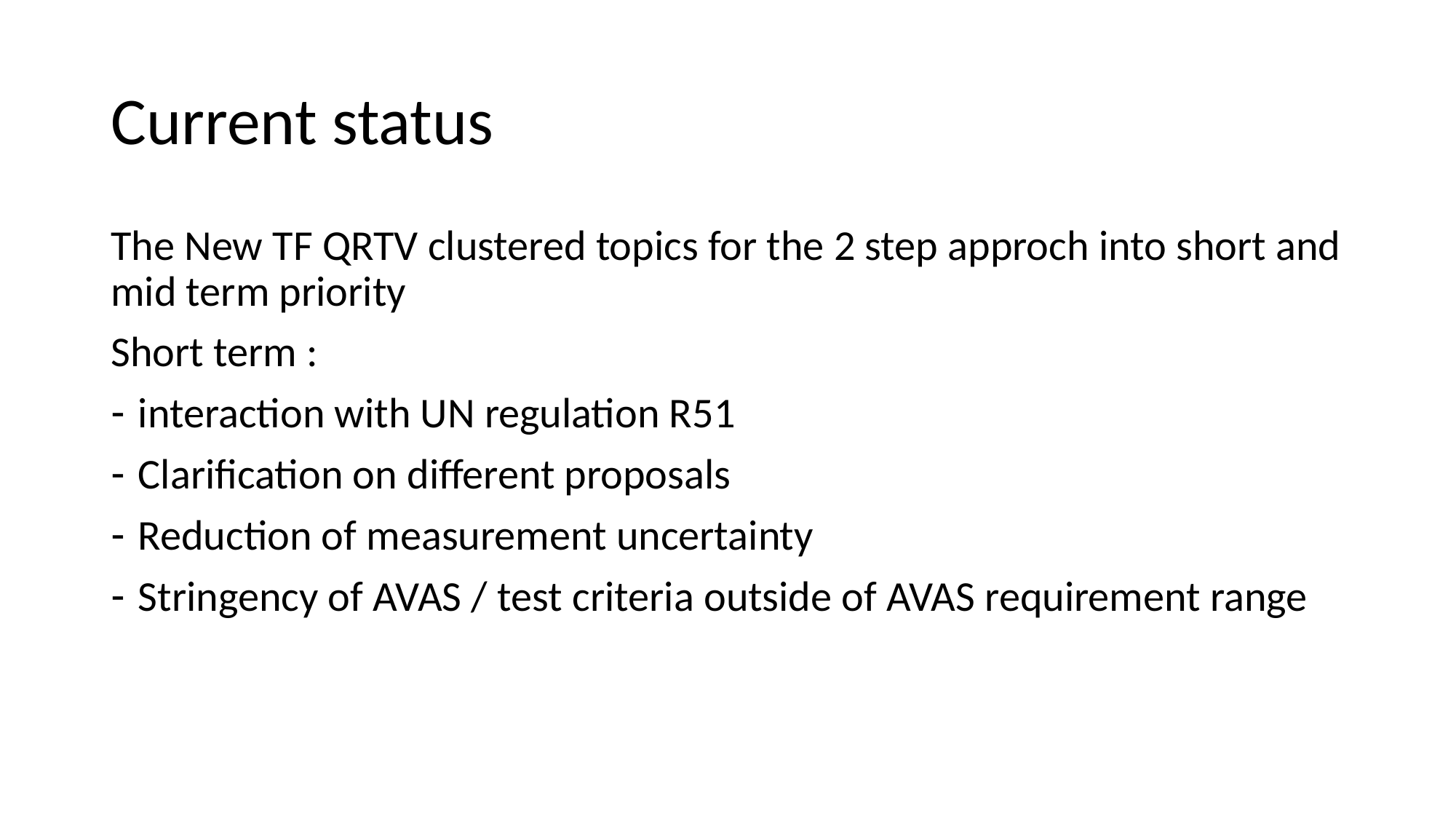

# Current status
The New TF QRTV clustered topics for the 2 step approch into short and mid term priority
Short term :
interaction with UN regulation R51
Clarification on different proposals
Reduction of measurement uncertainty
Stringency of AVAS / test criteria outside of AVAS requirement range